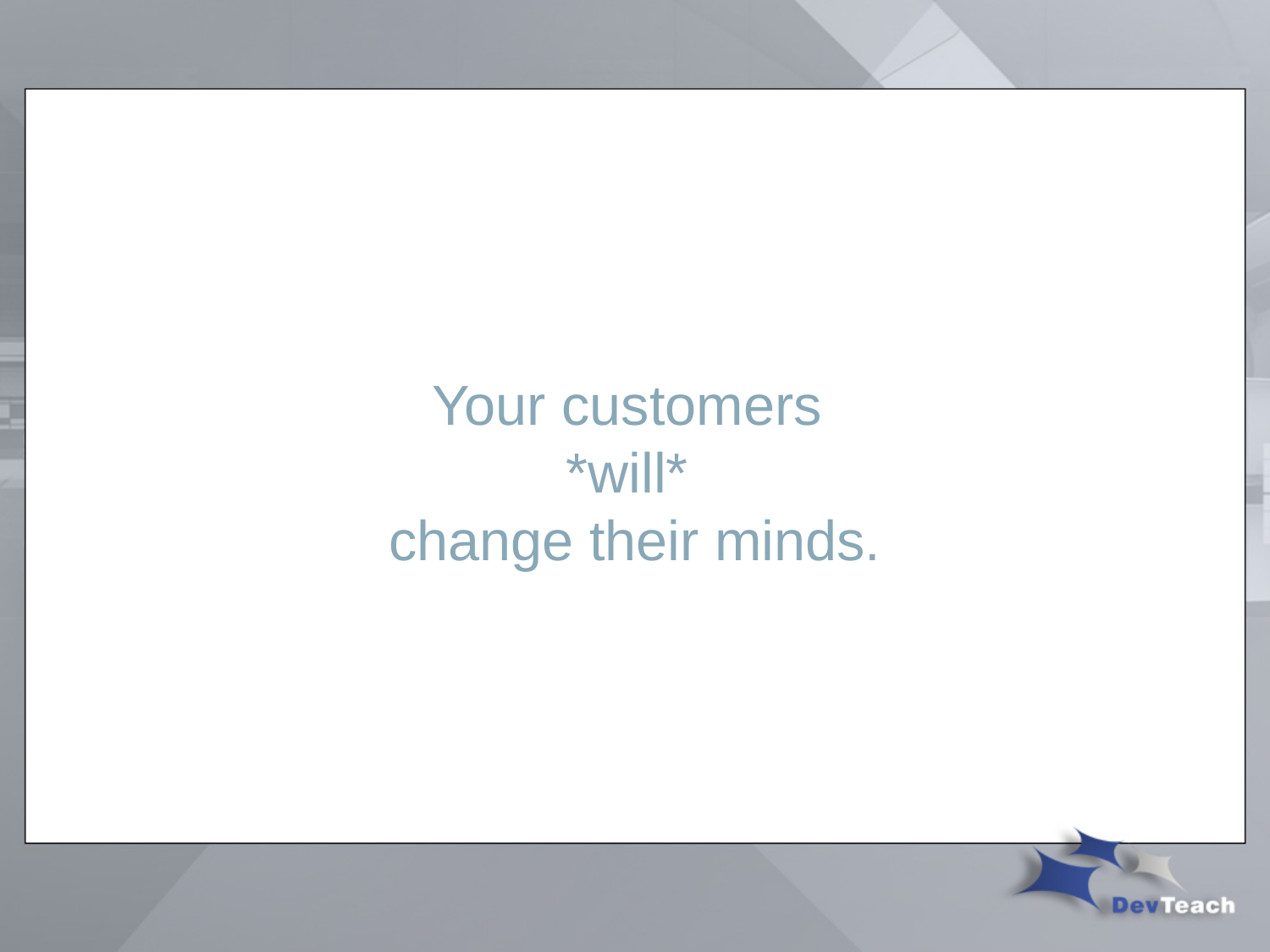

# Your customers *will* change their minds.